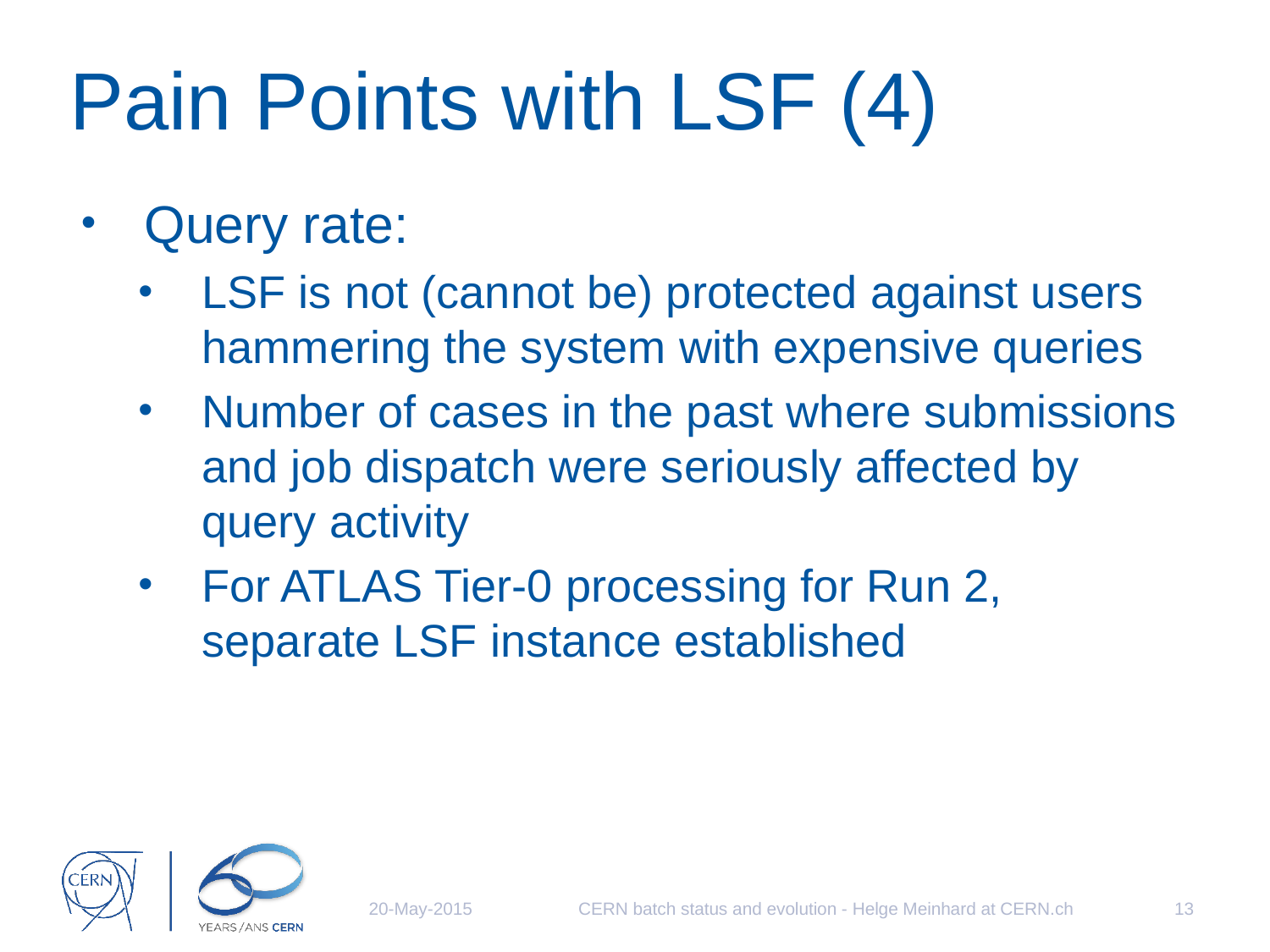

# Pain Points with LSF (4)
Query rate:
LSF is not (cannot be) protected against users hammering the system with expensive queries
Number of cases in the past where submissions and job dispatch were seriously affected by query activity
For ATLAS Tier-0 processing for Run 2, separate LSF instance established
13
CERN batch status and evolution - Helge Meinhard at CERN.ch
20-May-2015